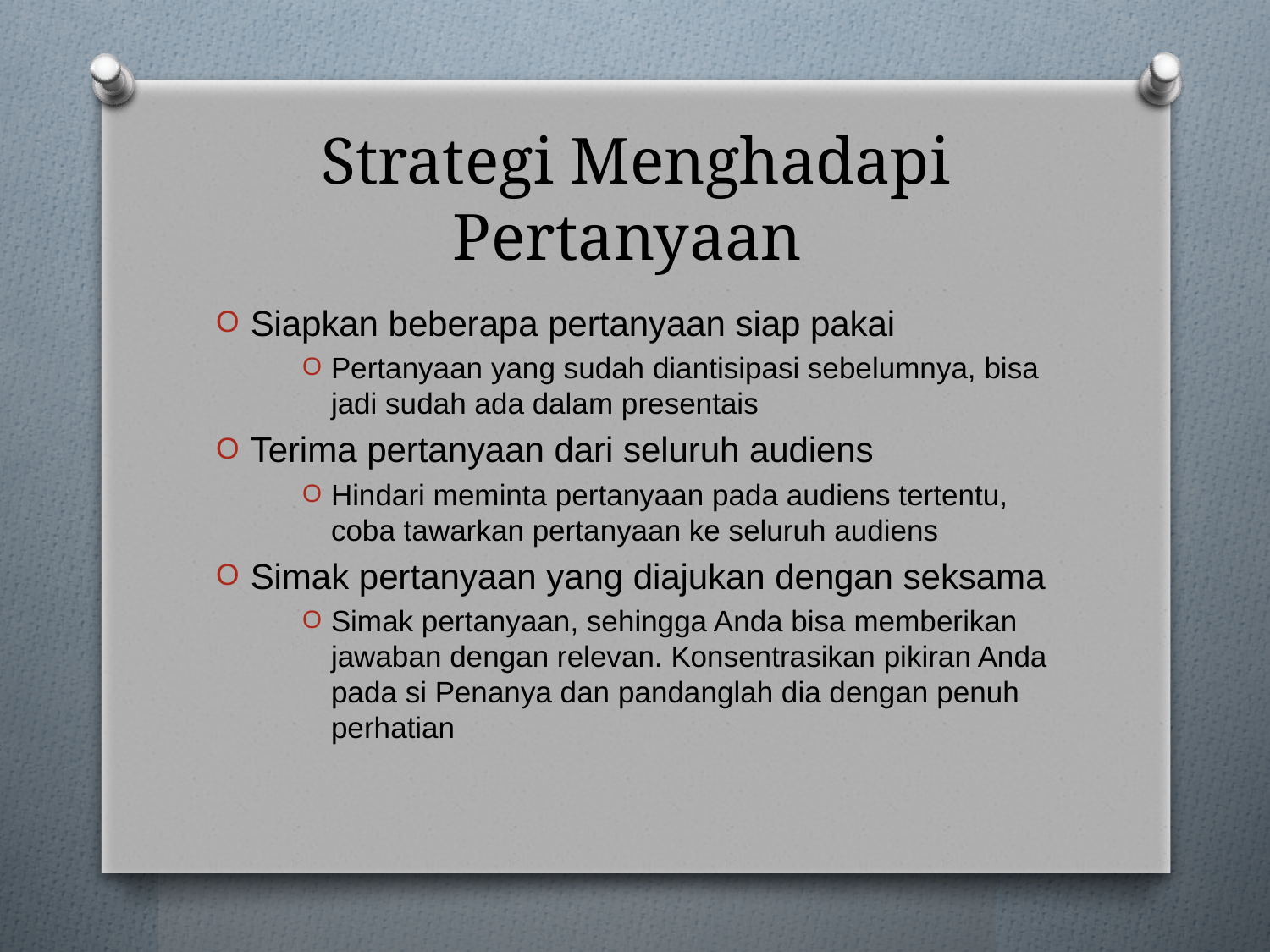

# Strategi Menghadapi Pertanyaan
Siapkan beberapa pertanyaan siap pakai
Pertanyaan yang sudah diantisipasi sebelumnya, bisa jadi sudah ada dalam presentais
Terima pertanyaan dari seluruh audiens
Hindari meminta pertanyaan pada audiens tertentu, coba tawarkan pertanyaan ke seluruh audiens
Simak pertanyaan yang diajukan dengan seksama
Simak pertanyaan, sehingga Anda bisa memberikan jawaban dengan relevan. Konsentrasikan pikiran Anda pada si Penanya dan pandanglah dia dengan penuh perhatian